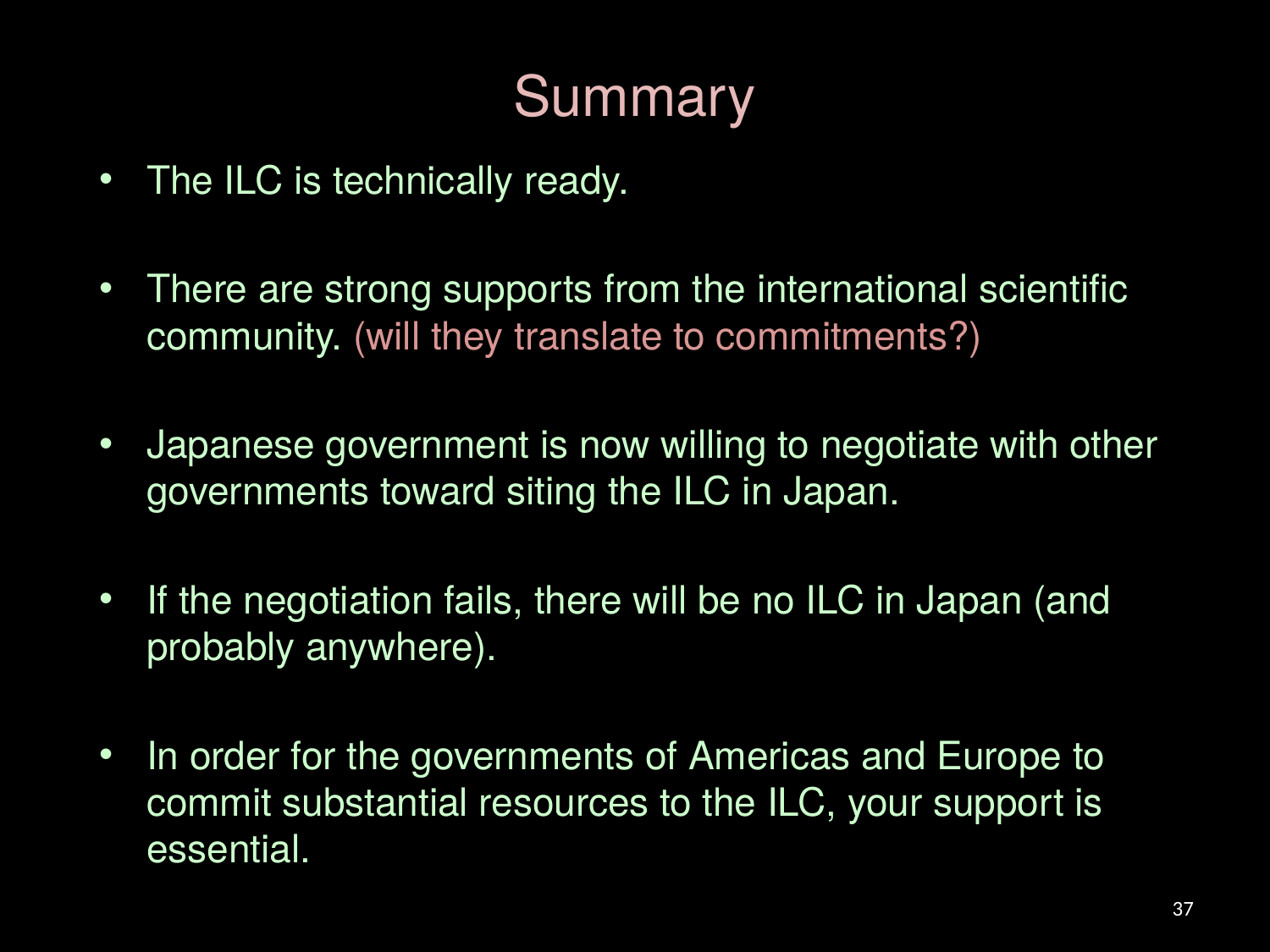

# Summary
The ILC is technically ready.

There are strong supports from the international scientific community. (will they translate to commitments?)

Japanese government is now willing to negotiate with other governments toward siting the ILC in Japan.

If the negotiation fails, there will be no ILC in Japan (and probably anywhere).

In order for the governments of Americas and Europe to commit substantial resources to the ILC, your support is essential.

37